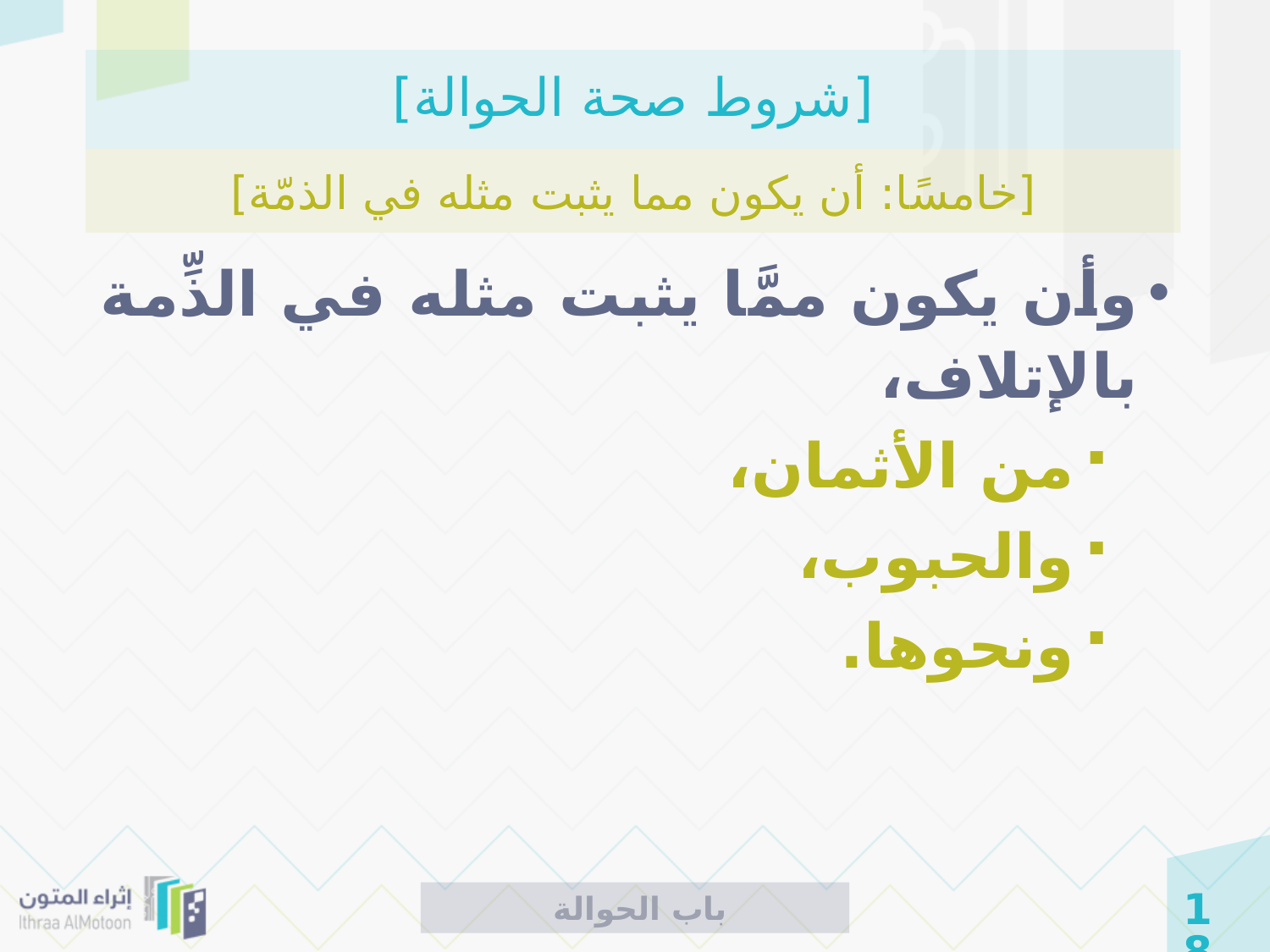

# [شروط صحة الحوالة]
[خامسًا: أن يكون مما يثبت مثله في الذمّة]
وأن يكون ممَّا يثبت مثله في الذِّمة بالإتلاف،
من الأثمان،
والحبوب،
ونحوها.
 باب الحوالة